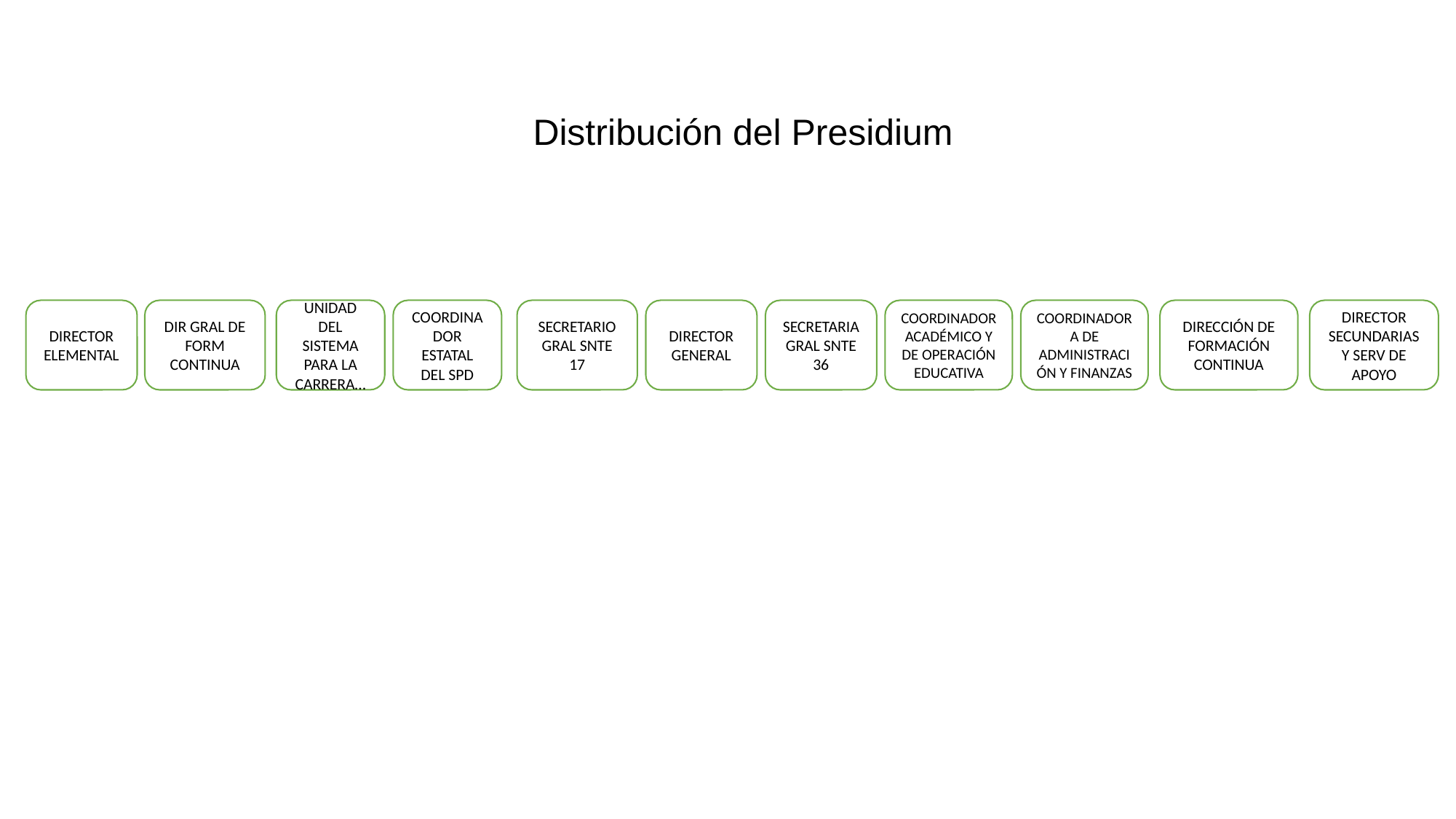

Distribución del Presidium
COORDINADOR ESTATAL DEL SPD
DIRECCIÓN DE FORMACIÓN CONTINUA
DIRECTOR SECUNDARIAS Y SERV DE APOYO
DIR GRAL DE FORM CONTINUA
UNIDAD DEL SISTEMA PARA LA CARRERA…
SECRETARIO GRAL SNTE 17
DIRECTOR GENERAL
SECRETARIA GRAL SNTE 36
COORDINADOR ACADÉMICO Y DE OPERACIÓN EDUCATIVA
COORDINADORA DE ADMINISTRACIÓN Y FINANZAS
DIRECTOR ELEMENTAL